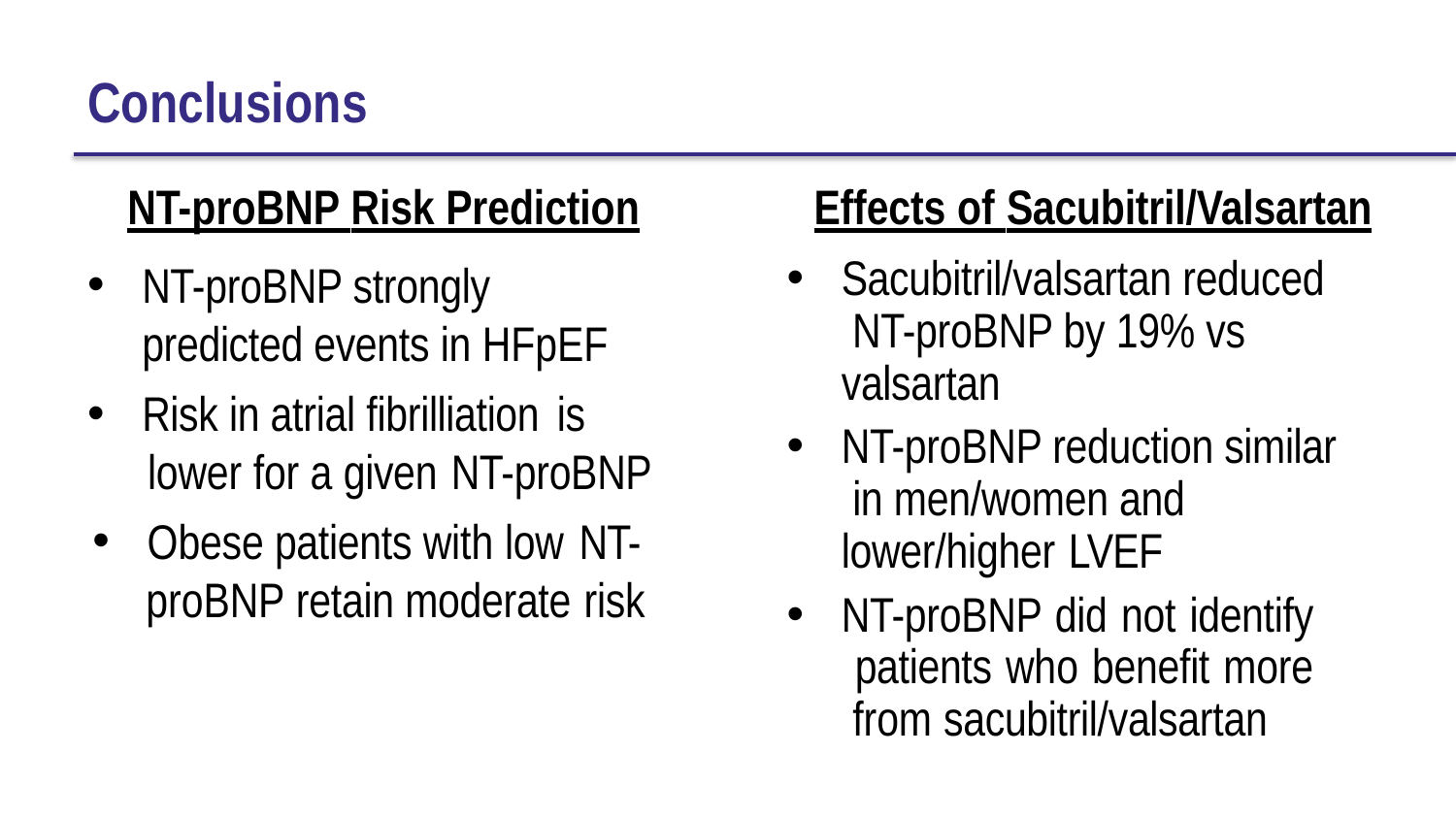

# Conclusions
NT-proBNP Risk Prediction
NT-proBNP strongly  predicted events in HFpEF
Risk in atrial fibrilliation is
lower for a given NT-proBNP
Obese patients with low NT-
proBNP retain moderate risk
Effects of Sacubitril/Valsartan
Sacubitril/valsartan reduced  NT-proBNP by 19% vs  valsartan
NT-proBNP reduction similar  in men/women and  lower/higher LVEF
NT-proBNP did not identify  patients who benefit more  from sacubitril/valsartan